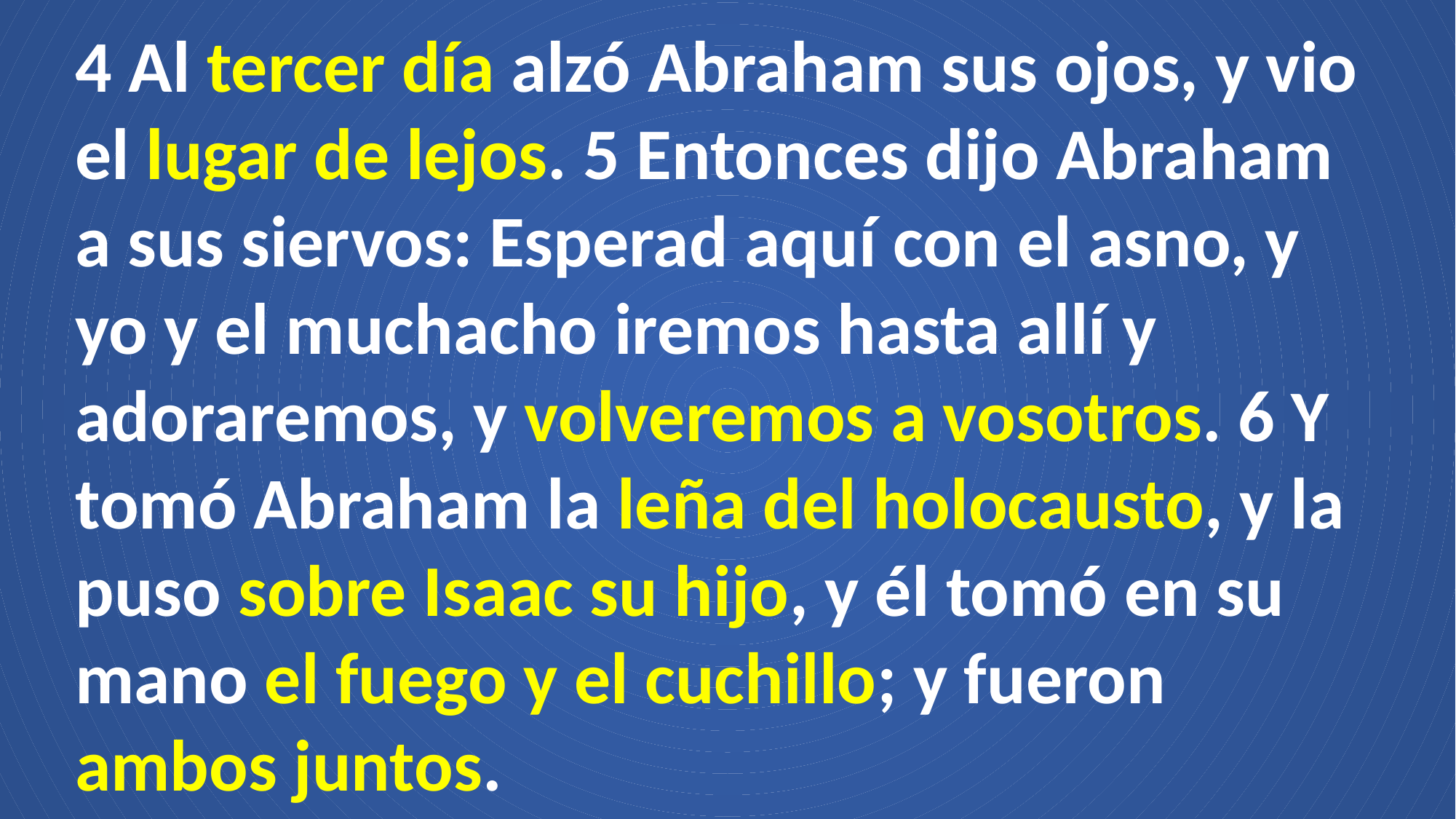

4 Al tercer día alzó Abraham sus ojos, y vio el lugar de lejos. 5 Entonces dijo Abraham a sus siervos: Esperad aquí con el asno, y yo y el muchacho iremos hasta allí y adoraremos, y volveremos a vosotros. 6 Y tomó Abraham la leña del holocausto, y la puso sobre Isaac su hijo, y él tomó en su mano el fuego y el cuchillo; y fueron ambos juntos.